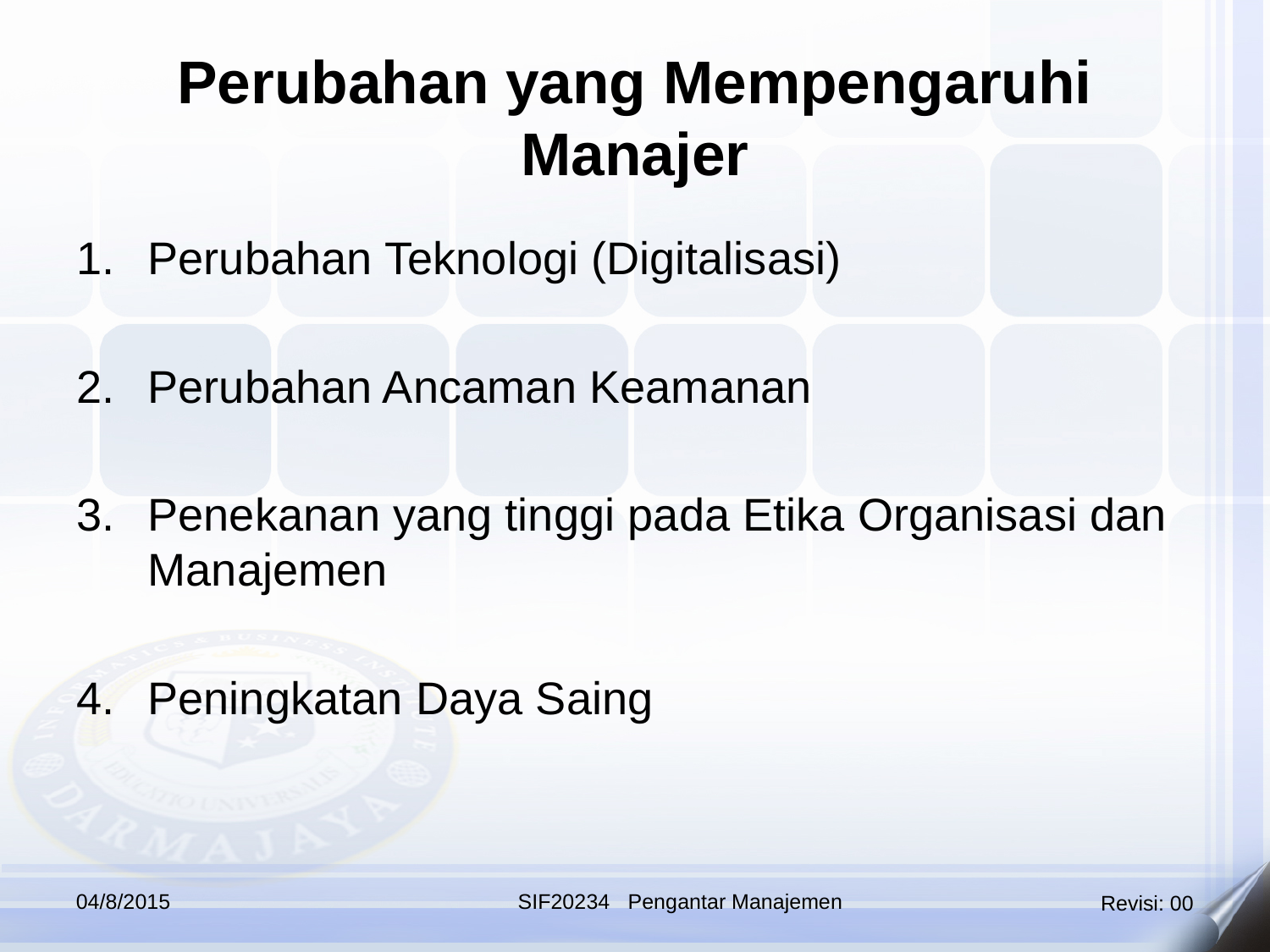

Perubahan yang Mempengaruhi Manajer
Perubahan Teknologi (Digitalisasi)

Perubahan Ancaman Keamanan

Penekanan yang tinggi pada Etika Organisasi dan Manajemen

Peningkatan Daya Saing
04/8/2015
SIF20234   Pengantar Manajemen